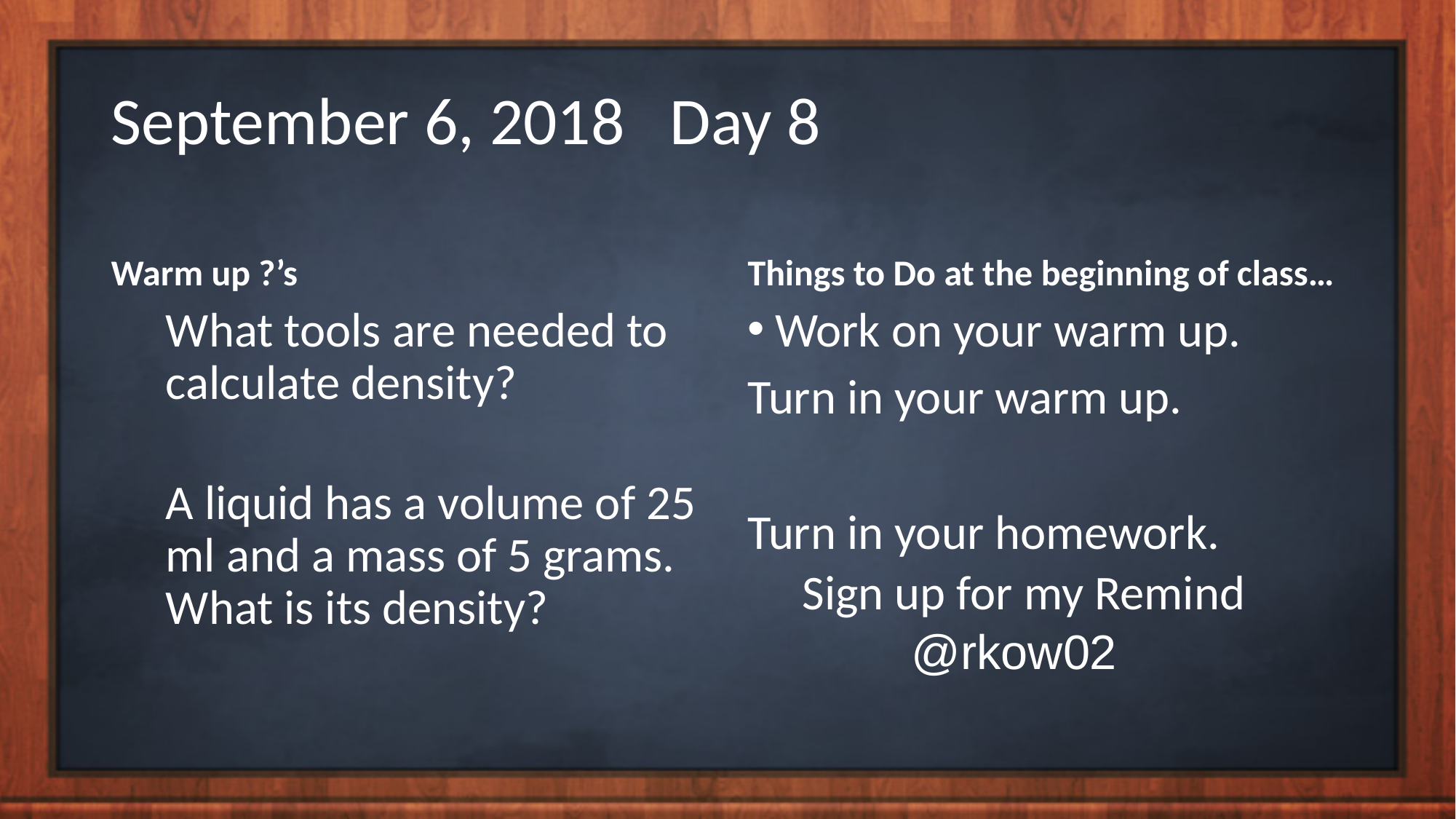

# September 6, 2018   Day 8
Warm up ?’s
Things to Do at the beginning of class…
What tools are needed to calculate density?

A liquid has a volume of 25 ml and a mass of 5 grams. What is its density?

Work on your warm up.
Turn in your warm up.

Turn in your homework.
Sign up for my Remind
	@rkow02